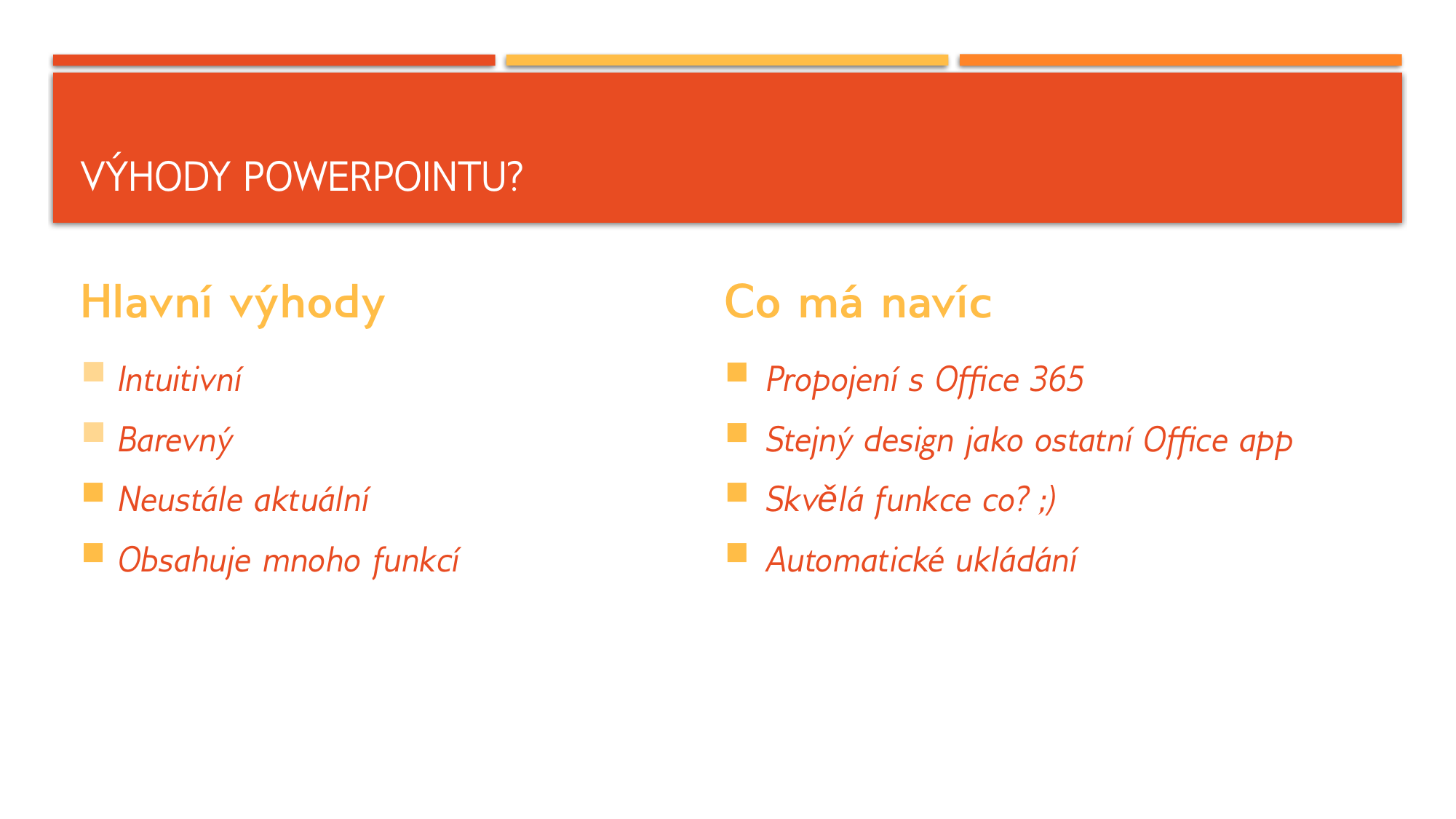

# Výhody powerpointu?
Co má navíc
Hlavní výhody
Intuitivní
Barevný
Neustále aktuální
Obsahuje mnoho funkcí
Propojení s Office 365
Stejný design jako ostatní Office app
Skvělá funkce co? ;)
Automatické ukládání